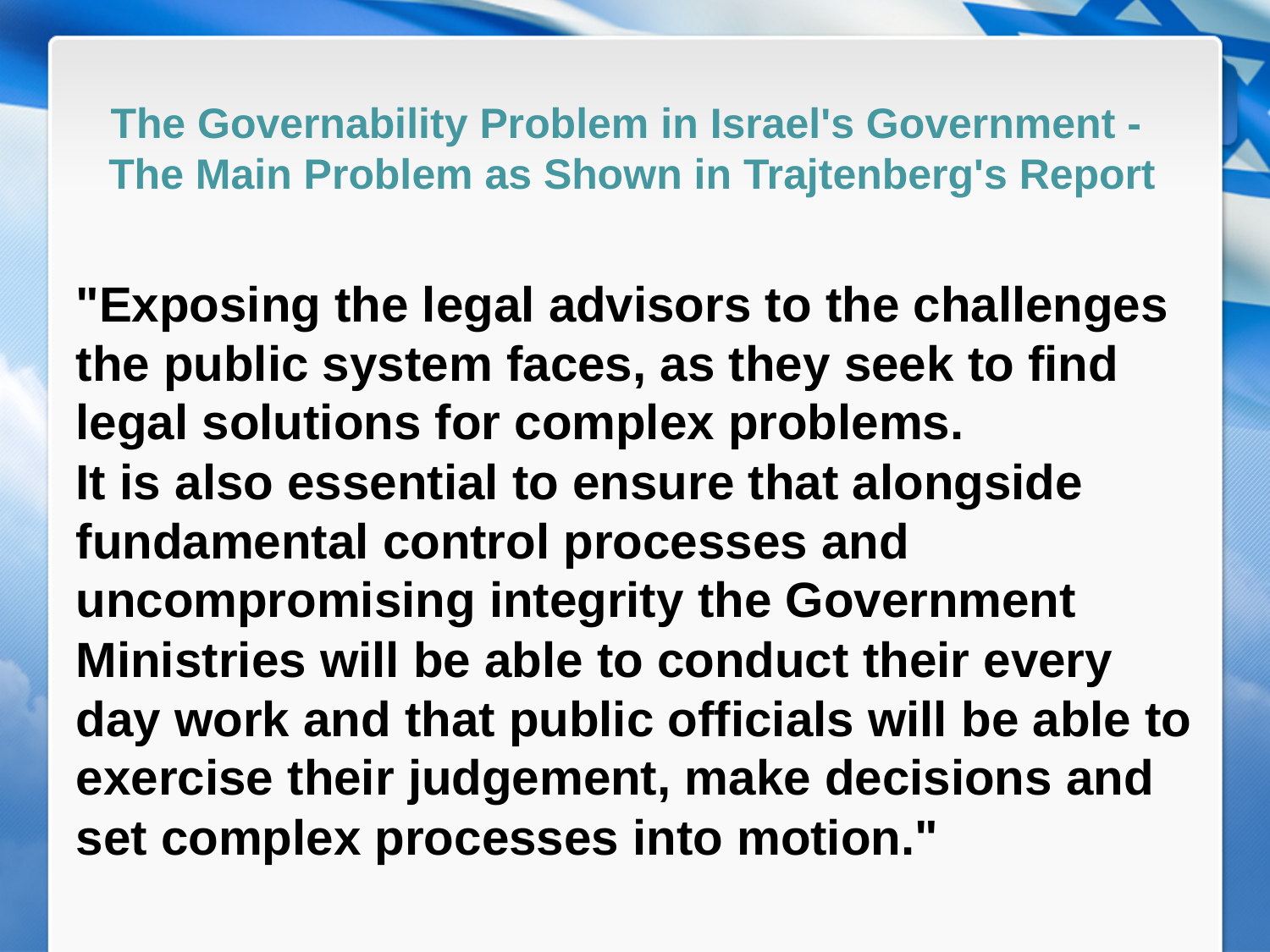

# The Governability Problem in Israel's Government - The Main Problem as Shown in Trajtenberg's Report
"Exposing the legal advisors to the challenges the public system faces, as they seek to find legal solutions for complex problems.
It is also essential to ensure that alongside fundamental control processes and uncompromising integrity the Government Ministries will be able to conduct their every day work and that public officials will be able to exercise their judgement, make decisions and set complex processes into motion."